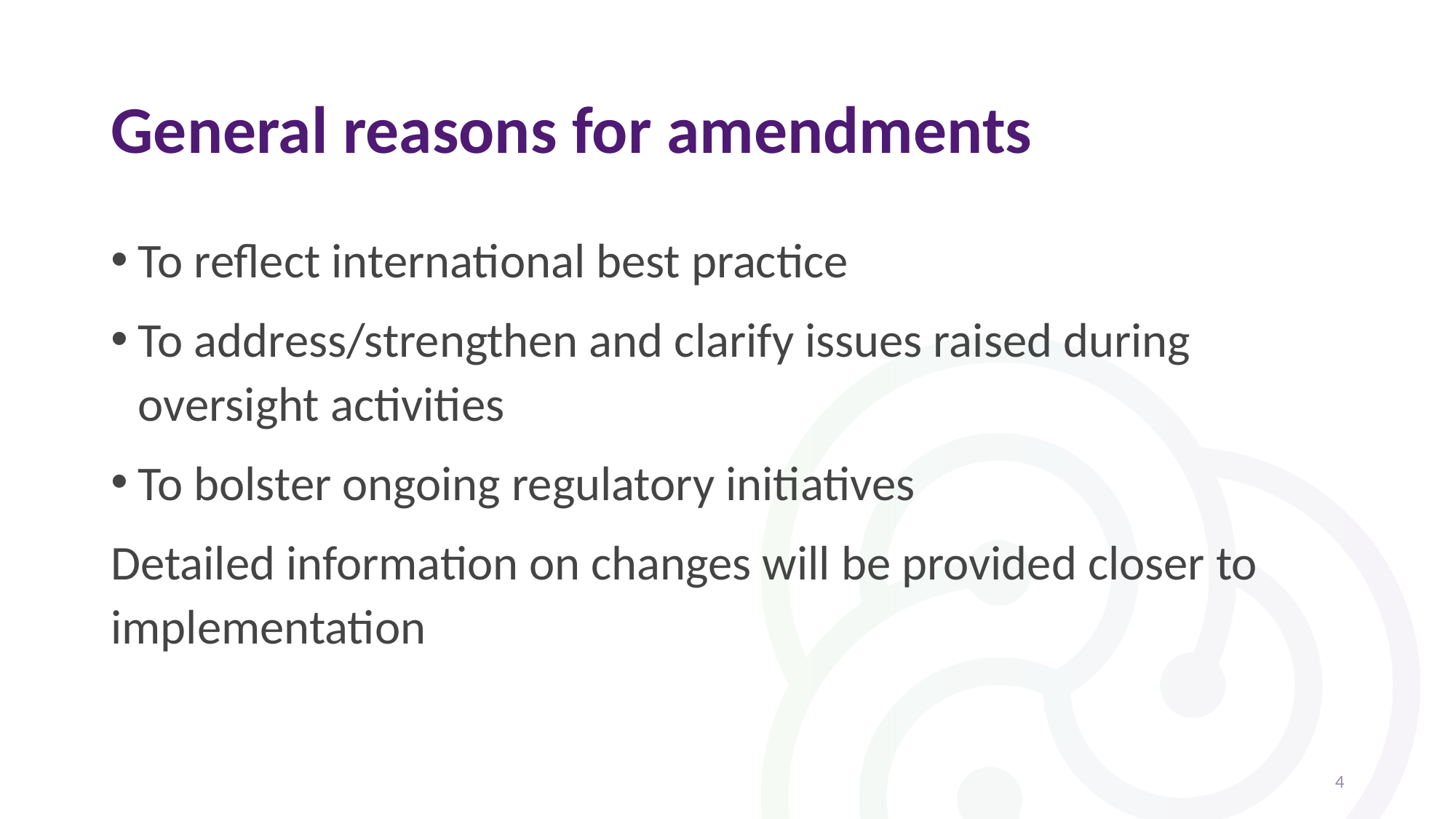

# General reasons for amendments
To reflect international best practice
To address/strengthen and clarify issues raised during oversight activities
To bolster ongoing regulatory initiatives
Detailed information on changes will be provided closer to implementation

4